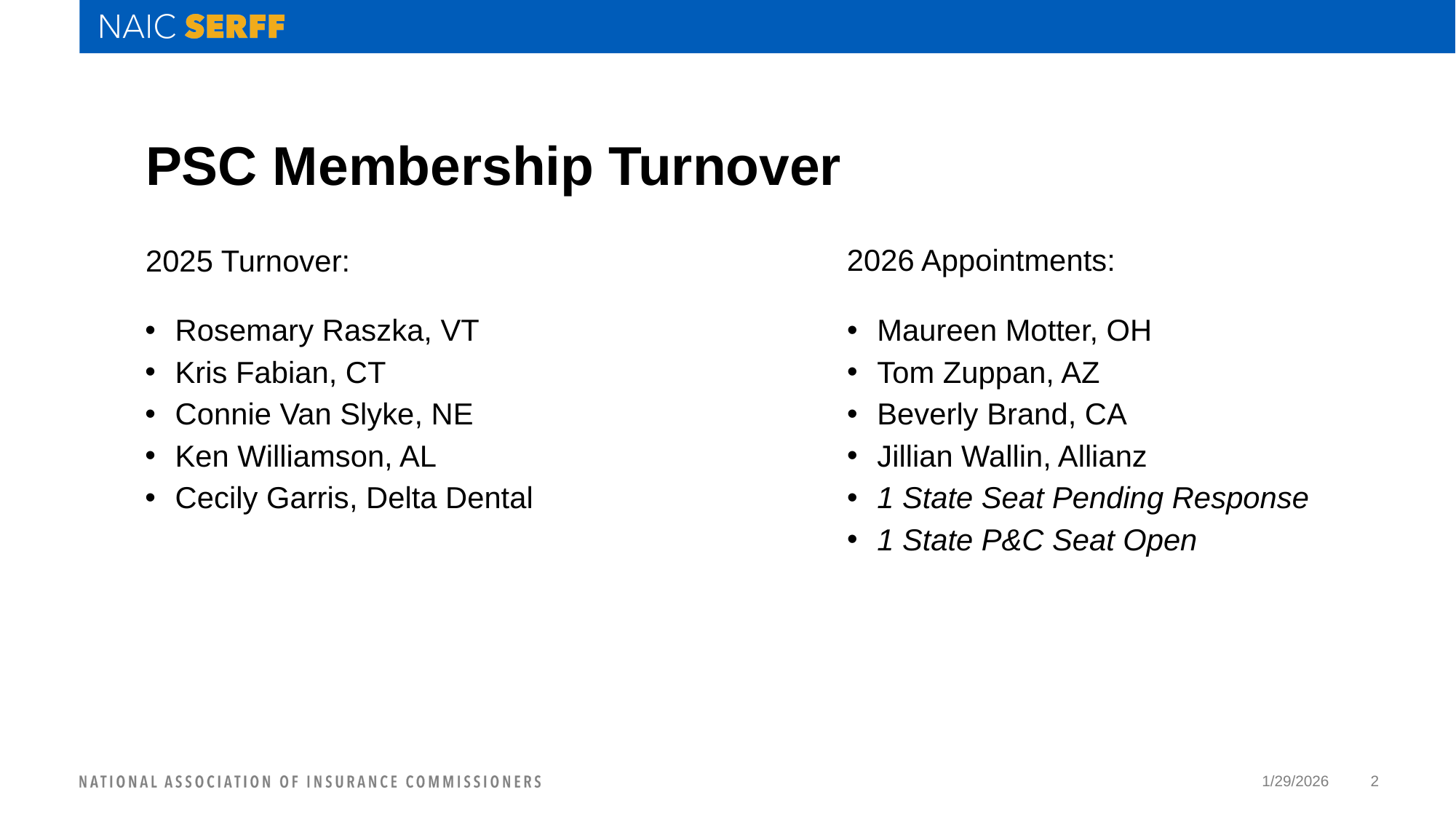

# PSC Membership Turnover
2026 Appointments:

2025 Turnover:

Maureen Motter, OH
Tom Zuppan, AZ
Beverly Brand, CA
Jillian Wallin, Allianz
1 State Seat Pending Response
1 State P&C Seat Open

Rosemary Raszka, VT
Kris Fabian, CT
Connie Van Slyke, NE
Ken Williamson, AL
Cecily Garris, Delta Dental

1/29/2026
2